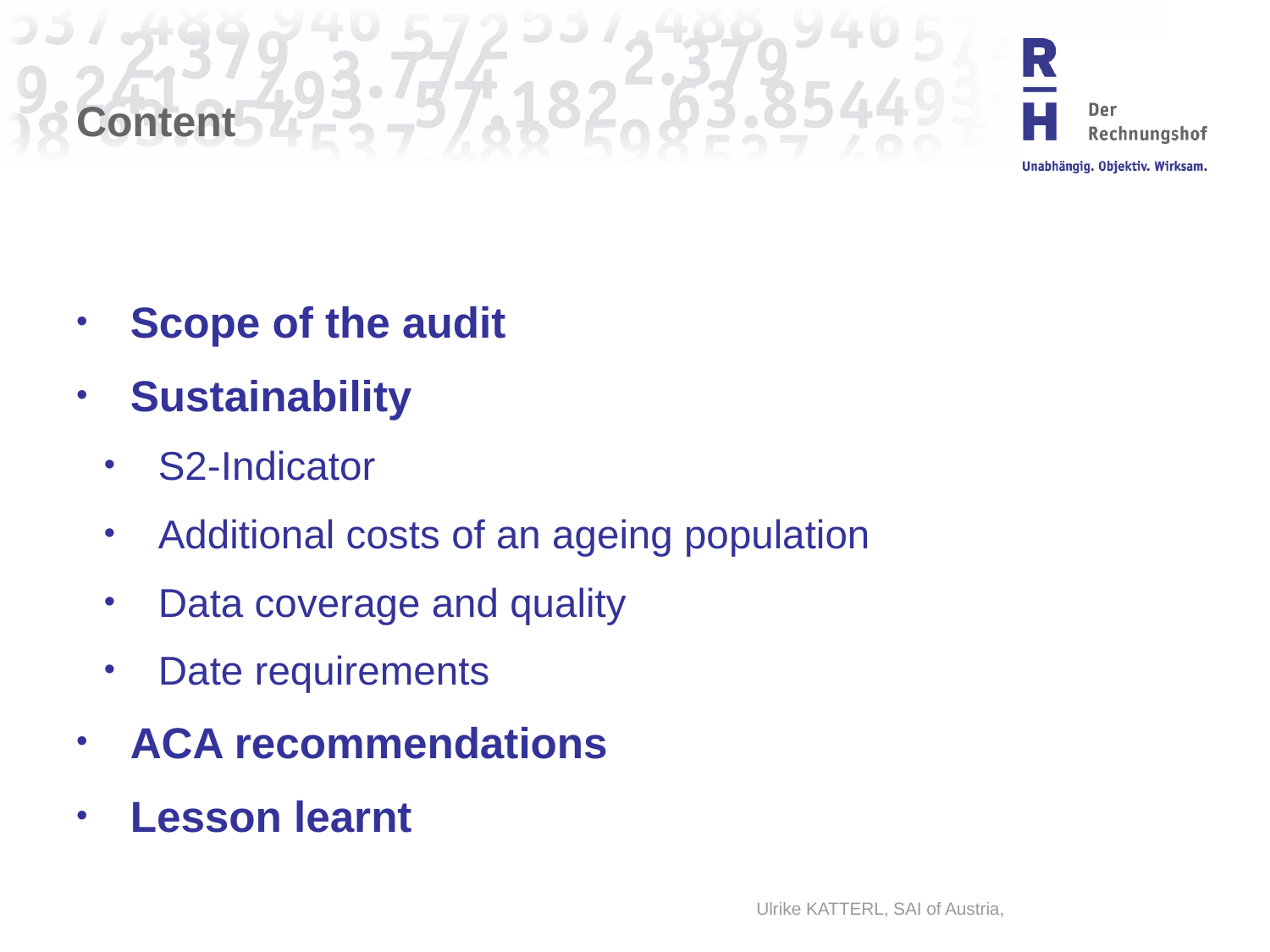

# Content

Scope of the audit
Sustainability
S2-Indicator
Additional costs of an ageing population
Data coverage and quality
Date requirements
ACA recommendations
Lesson learnt

Ulrike KATTERL, SAI of Austria,